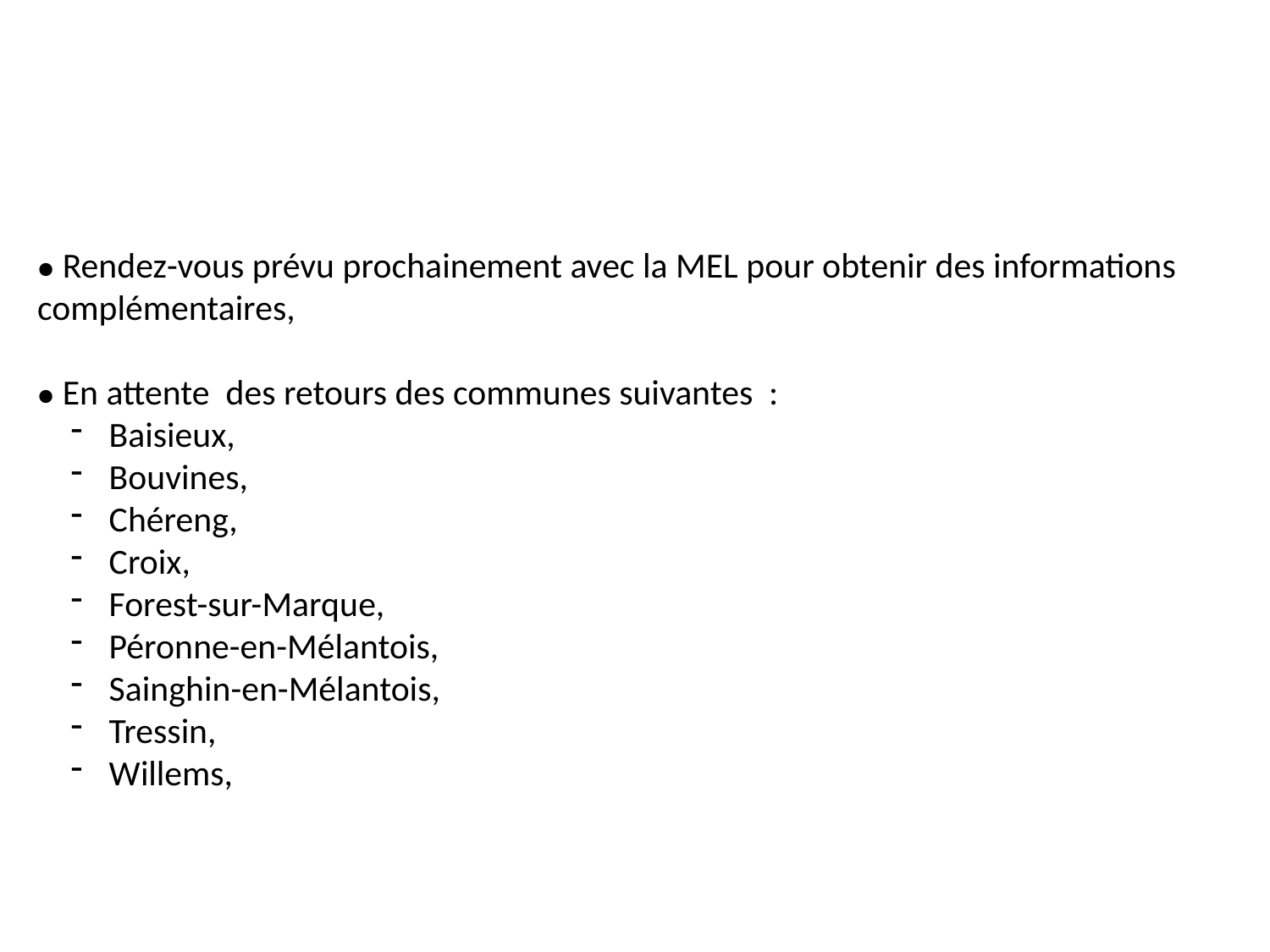

● Rendez-vous prévu prochainement avec la MEL pour obtenir des informations complémentaires,

● En attente  des retours des communes suivantes  :
 Baisieux,
 Bouvines,
 Chéreng,
 Croix,
 Forest-sur-Marque,
 Péronne-en-Mélantois,
 Sainghin-en-Mélantois,
 Tressin,
 Willems,